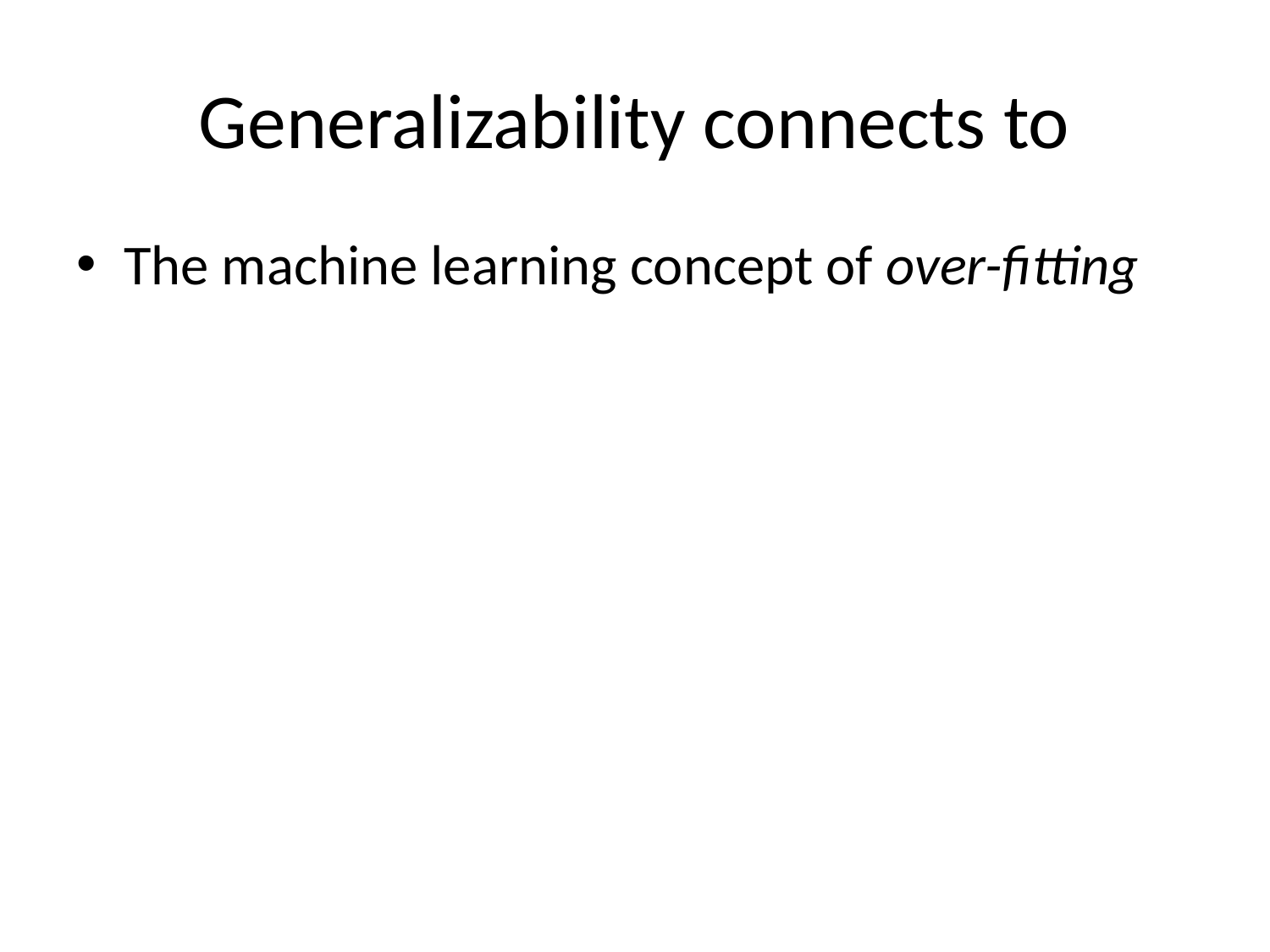

# Generalizability connects to
The machine learning concept of over-fitting